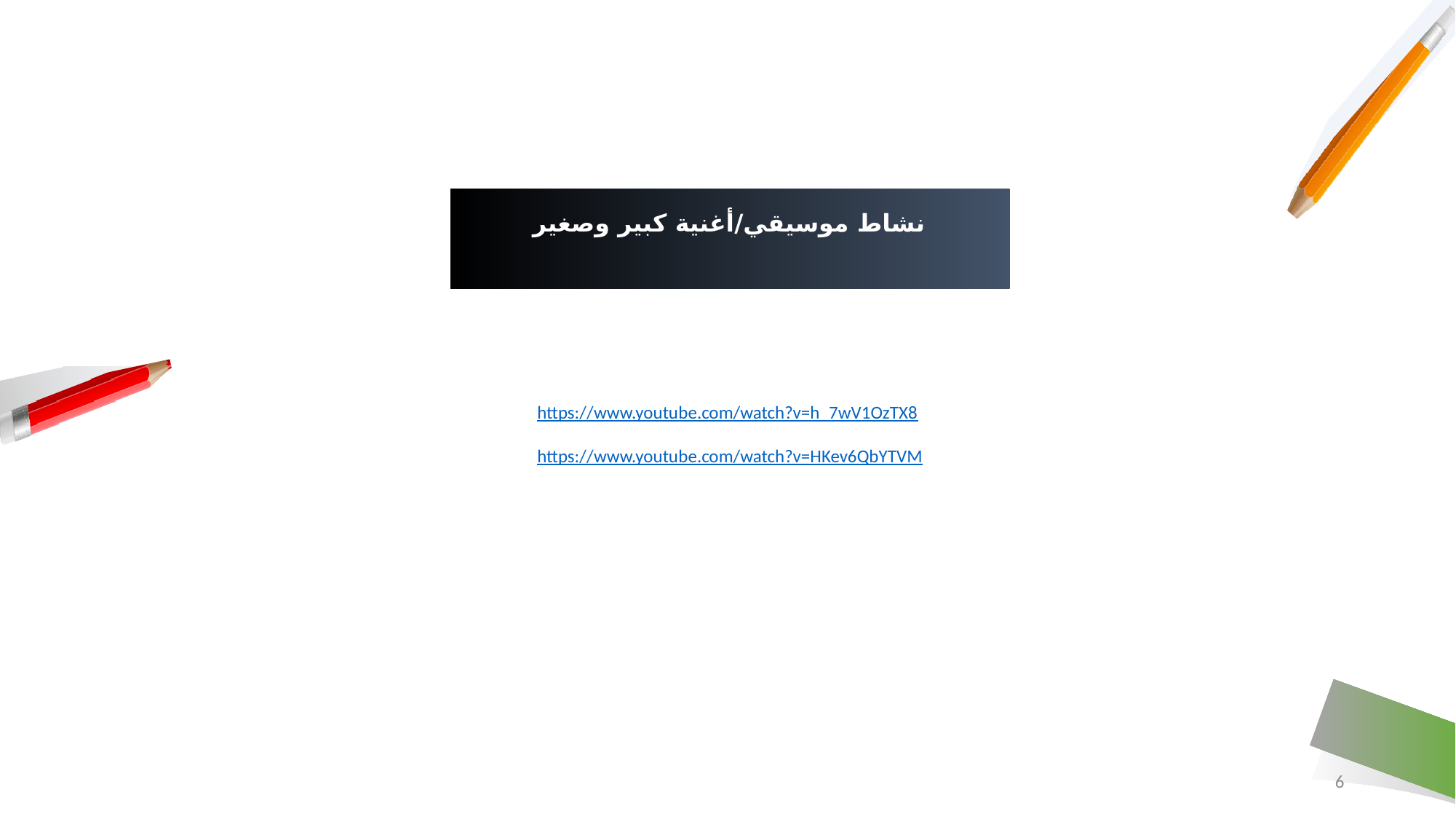

# نشاط موسيقي/أغنية كبير وصغير
https://www.youtube.com/watch?v=h_7wV1OzTX8

https://www.youtube.com/watch?v=HKev6QbYTVM

6